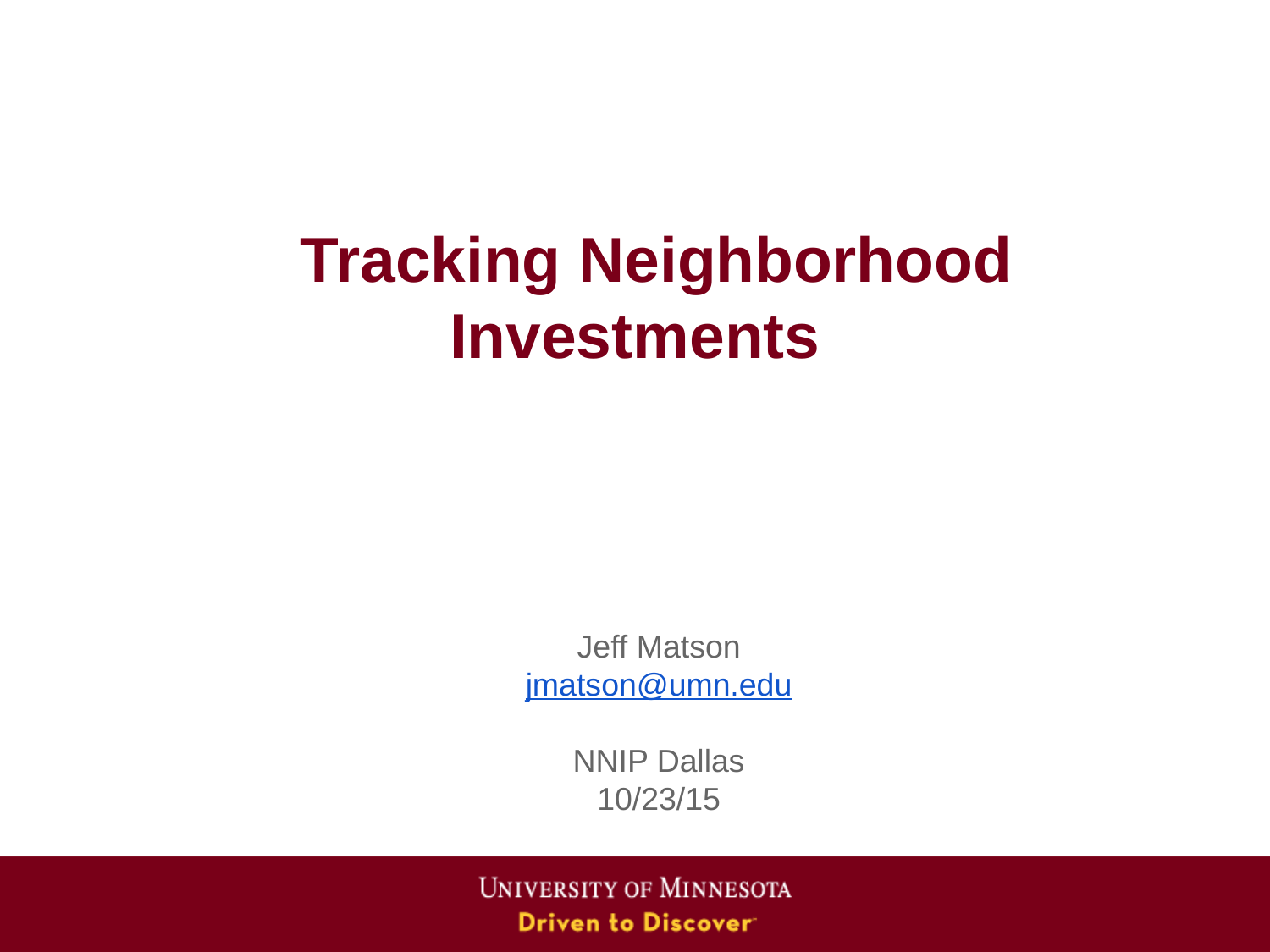

# Tracking Neighborhood Investments
Jeff Matson
jmatson@umn.edu

NNIP Dallas
10/23/15